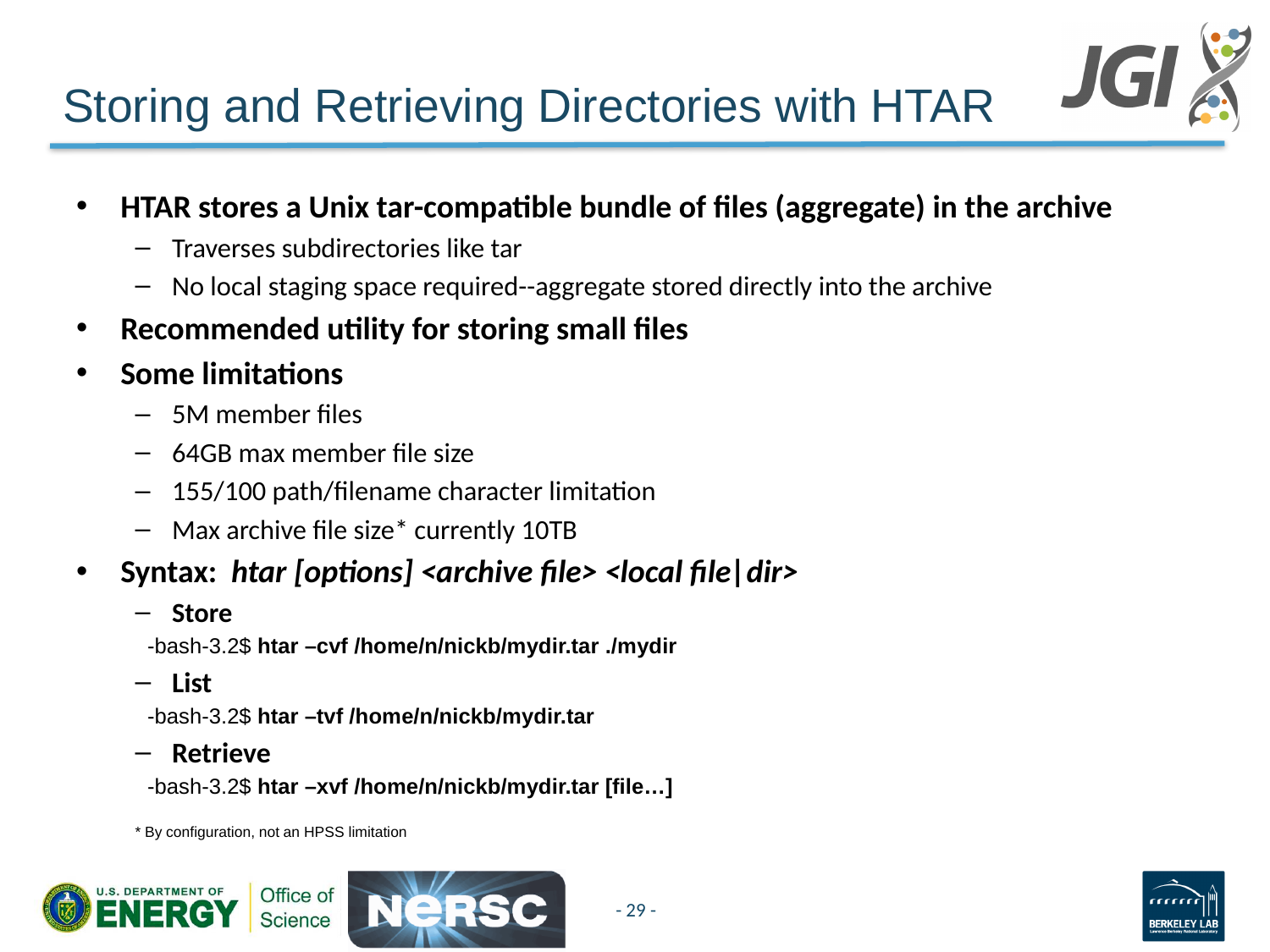

# Storing and Retrieving Directories with HTAR
HTAR stores a Unix tar-compatible bundle of files (aggregate) in the archive
Traverses subdirectories like tar
No local staging space required--aggregate stored directly into the archive
Recommended utility for storing small files
Some limitations
5M member files
64GB max member file size
155/100 path/filename character limitation
Max archive file size* currently 10TB
Syntax:  htar [options] <archive file> <local file|dir>
Store
  -bash-3.2$ htar –cvf /home/n/nickb/mydir.tar ./mydir
List
  -bash-3.2$ htar –tvf /home/n/nickb/mydir.tar
Retrieve
  -bash-3.2$ htar –xvf /home/n/nickb/mydir.tar [file…]

* By configuration, not an HPSS limitation
- 29 -